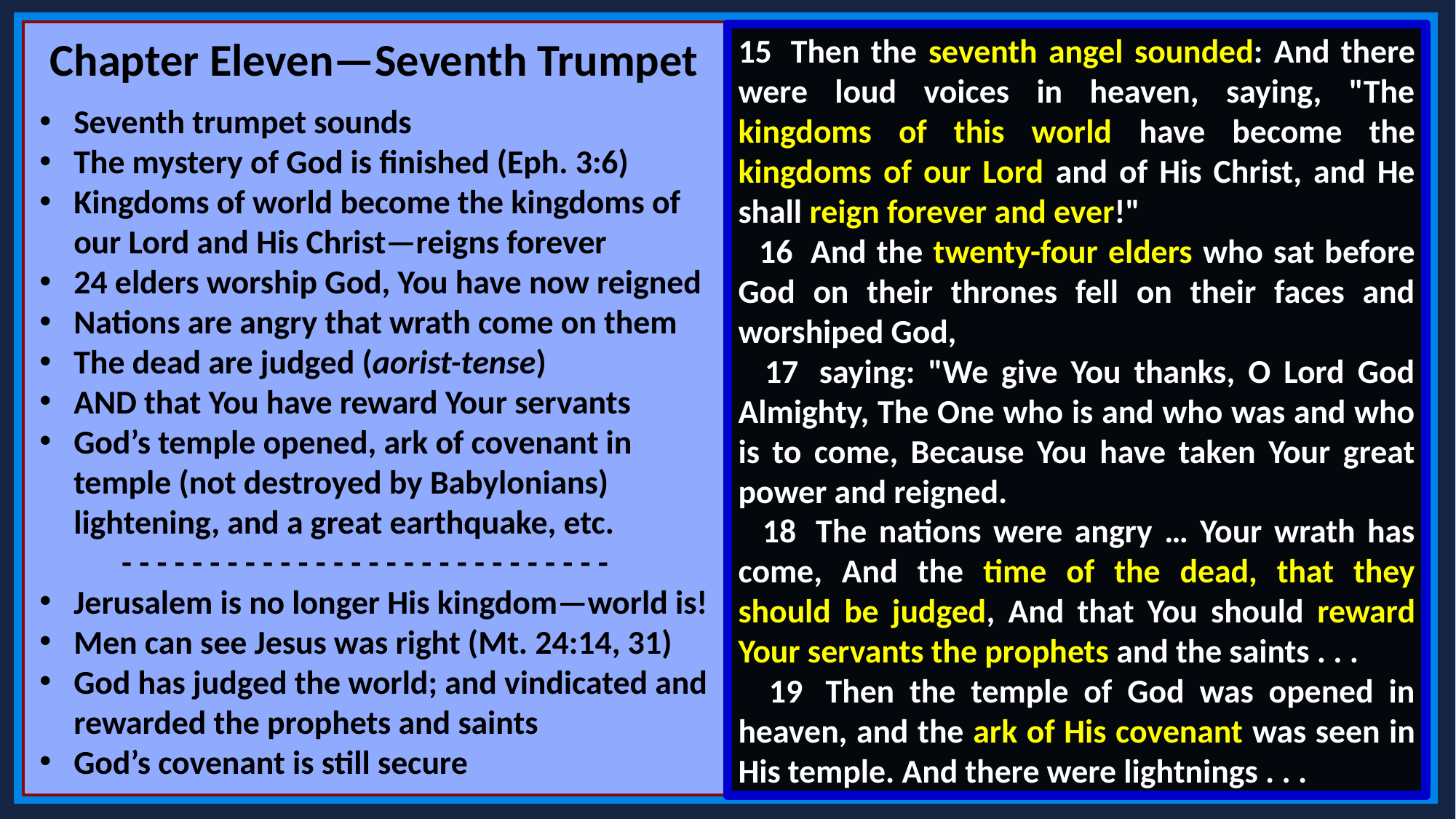

15  Then the seventh angel sounded: And there were loud voices in heaven, saying, "The kingdoms of this world have become the kingdoms of our Lord and of His Christ, and He shall reign forever and ever!"
  16  And the twenty-four elders who sat before God on their thrones fell on their faces and worshiped God,
  17  saying: "We give You thanks, O Lord God Almighty, The One who is and who was and who is to come, Because You have taken Your great power and reigned.
  18  The nations were angry … Your wrath has come, And the time of the dead, that they should be judged, And that You should reward Your servants the prophets and the saints . . .
  19  Then the temple of God was opened in heaven, and the ark of His covenant was seen in His temple. And there were lightnings . . .
Chapter Eleven—Seventh Trumpet
Seventh trumpet sounds
The mystery of God is finished (Eph. 3:6)
Kingdoms of world become the kingdoms of our Lord and His Christ—reigns forever
24 elders worship God, You have now reigned
Nations are angry that wrath come on them
The dead are judged (aorist-tense)
AND that You have reward Your servants
God’s temple opened, ark of covenant in temple (not destroyed by Babylonians) lightening, and a great earthquake, etc.
           - - - - - - - - - - - - - - - - - - - - - - - - - - - -
Jerusalem is no longer His kingdom—world is!
Men can see Jesus was right (Mt. 24:14, 31)
God has judged the world; and vindicated and rewarded the prophets and saints
God’s covenant is still secure